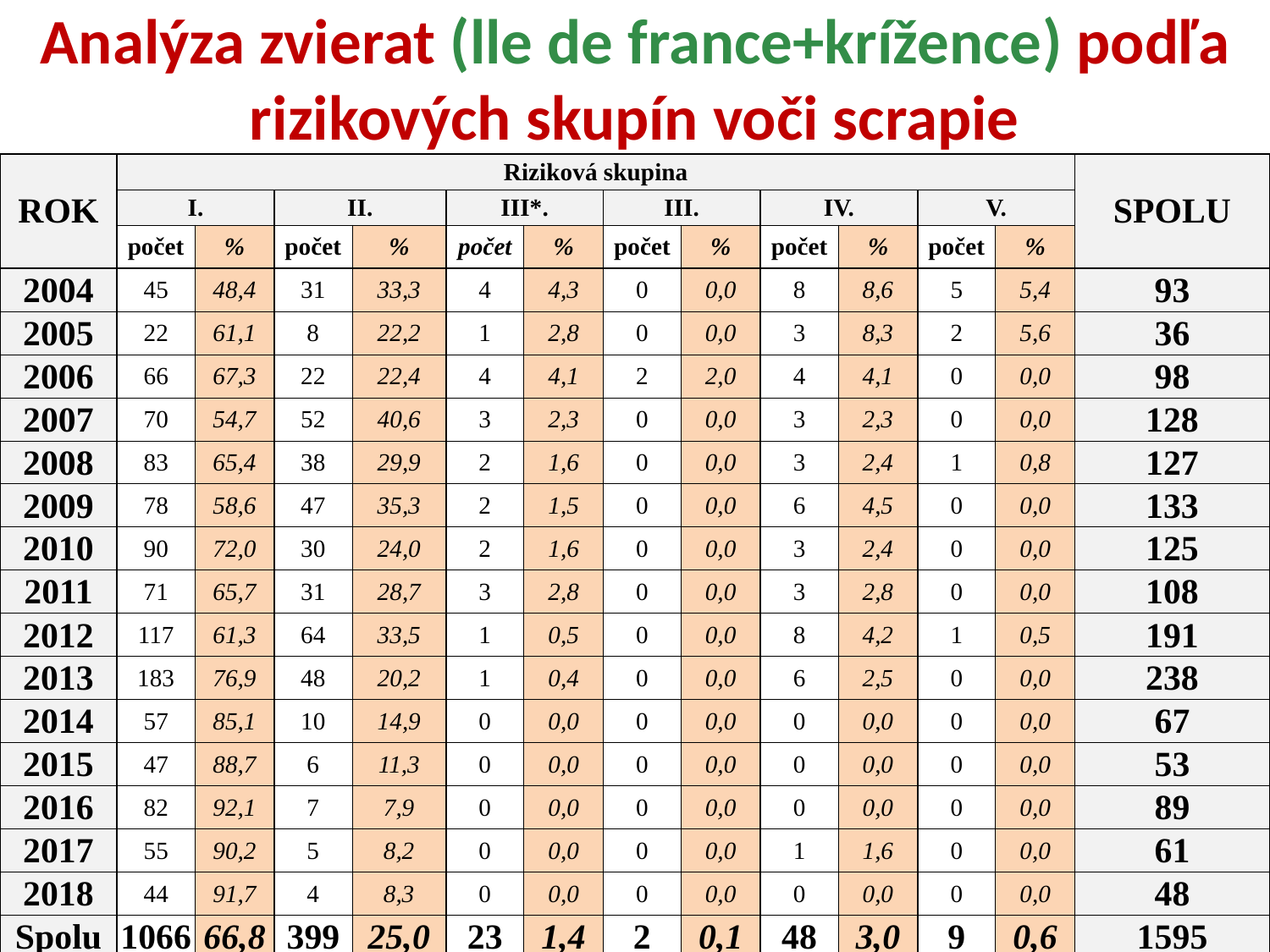

Analýza zvierat (lle de france+krížence) podľa rizikových skupín voči scrapie
| ROK | Riziková skupina |  |  |  |  |  |  |  |  |  |  |  | SPOLU |
| --- | --- | --- | --- | --- | --- | --- | --- | --- | --- | --- | --- | --- | --- |
|  | I. |  | II. |  | III\*. |  | III. |  | IV. |  | V. |  |  |
|  | počet | % | počet | % | počet | % | počet | % | počet | % | počet | % |  |
| 2004 | 45 | 48,4 | 31 | 33,3 | 4 | 4,3 | 0 | 0,0 | 8 | 8,6 | 5 | 5,4 | 93 |
| 2005 | 22 | 61,1 | 8 | 22,2 | 1 | 2,8 | 0 | 0,0 | 3 | 8,3 | 2 | 5,6 | 36 |
| 2006 | 66 | 67,3 | 22 | 22,4 | 4 | 4,1 | 2 | 2,0 | 4 | 4,1 | 0 | 0,0 | 98 |
| 2007 | 70 | 54,7 | 52 | 40,6 | 3 | 2,3 | 0 | 0,0 | 3 | 2,3 | 0 | 0,0 | 128 |
| 2008 | 83 | 65,4 | 38 | 29,9 | 2 | 1,6 | 0 | 0,0 | 3 | 2,4 | 1 | 0,8 | 127 |
| 2009 | 78 | 58,6 | 47 | 35,3 | 2 | 1,5 | 0 | 0,0 | 6 | 4,5 | 0 | 0,0 | 133 |
| 2010 | 90 | 72,0 | 30 | 24,0 | 2 | 1,6 | 0 | 0,0 | 3 | 2,4 | 0 | 0,0 | 125 |
| 2011 | 71 | 65,7 | 31 | 28,7 | 3 | 2,8 | 0 | 0,0 | 3 | 2,8 | 0 | 0,0 | 108 |
| 2012 | 117 | 61,3 | 64 | 33,5 | 1 | 0,5 | 0 | 0,0 | 8 | 4,2 | 1 | 0,5 | 191 |
| 2013 | 183 | 76,9 | 48 | 20,2 | 1 | 0,4 | 0 | 0,0 | 6 | 2,5 | 0 | 0,0 | 238 |
| 2014 | 57 | 85,1 | 10 | 14,9 | 0 | 0,0 | 0 | 0,0 | 0 | 0,0 | 0 | 0,0 | 67 |
| 2015 | 47 | 88,7 | 6 | 11,3 | 0 | 0,0 | 0 | 0,0 | 0 | 0,0 | 0 | 0,0 | 53 |
| 2016 | 82 | 92,1 | 7 | 7,9 | 0 | 0,0 | 0 | 0,0 | 0 | 0,0 | 0 | 0,0 | 89 |
| 2017 | 55 | 90,2 | 5 | 8,2 | 0 | 0,0 | 0 | 0,0 | 1 | 1,6 | 0 | 0,0 | 61 |
| 2018 | 44 | 91,7 | 4 | 8,3 | 0 | 0,0 | 0 | 0,0 | 0 | 0,0 | 0 | 0,0 | 48 |
| Spolu | 1066 | 66,8 | 399 | 25,0 | 23 | 1,4 | 2 | 0,1 | 48 | 3,0 | 9 | 0,6 | 1595 |